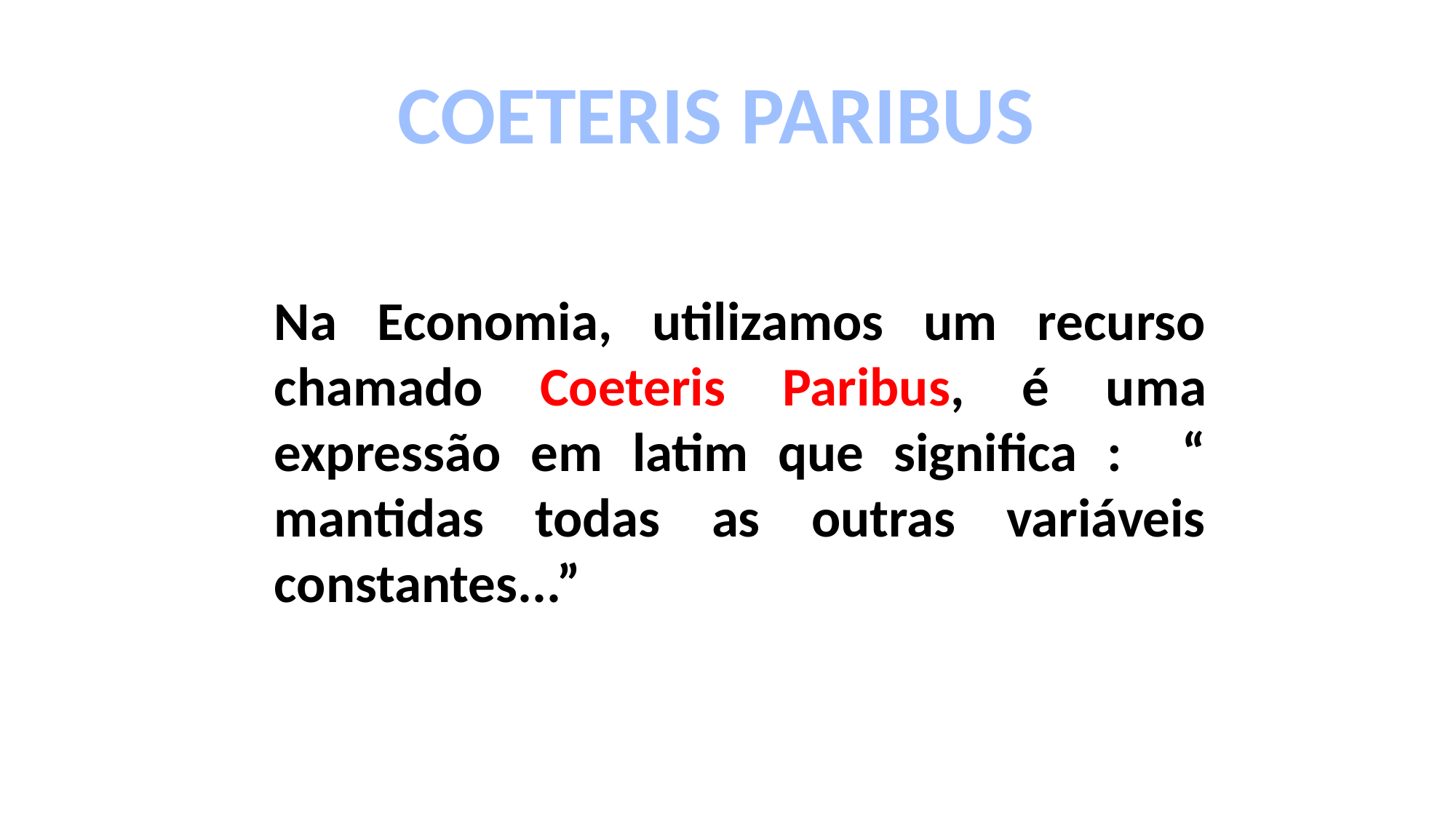

COETERIS PARIBUS
Na Economia, utilizamos um recurso chamado Coeteris Paribus, é uma expressão em latim que significa :  “ mantidas todas as outras variáveis constantes...”